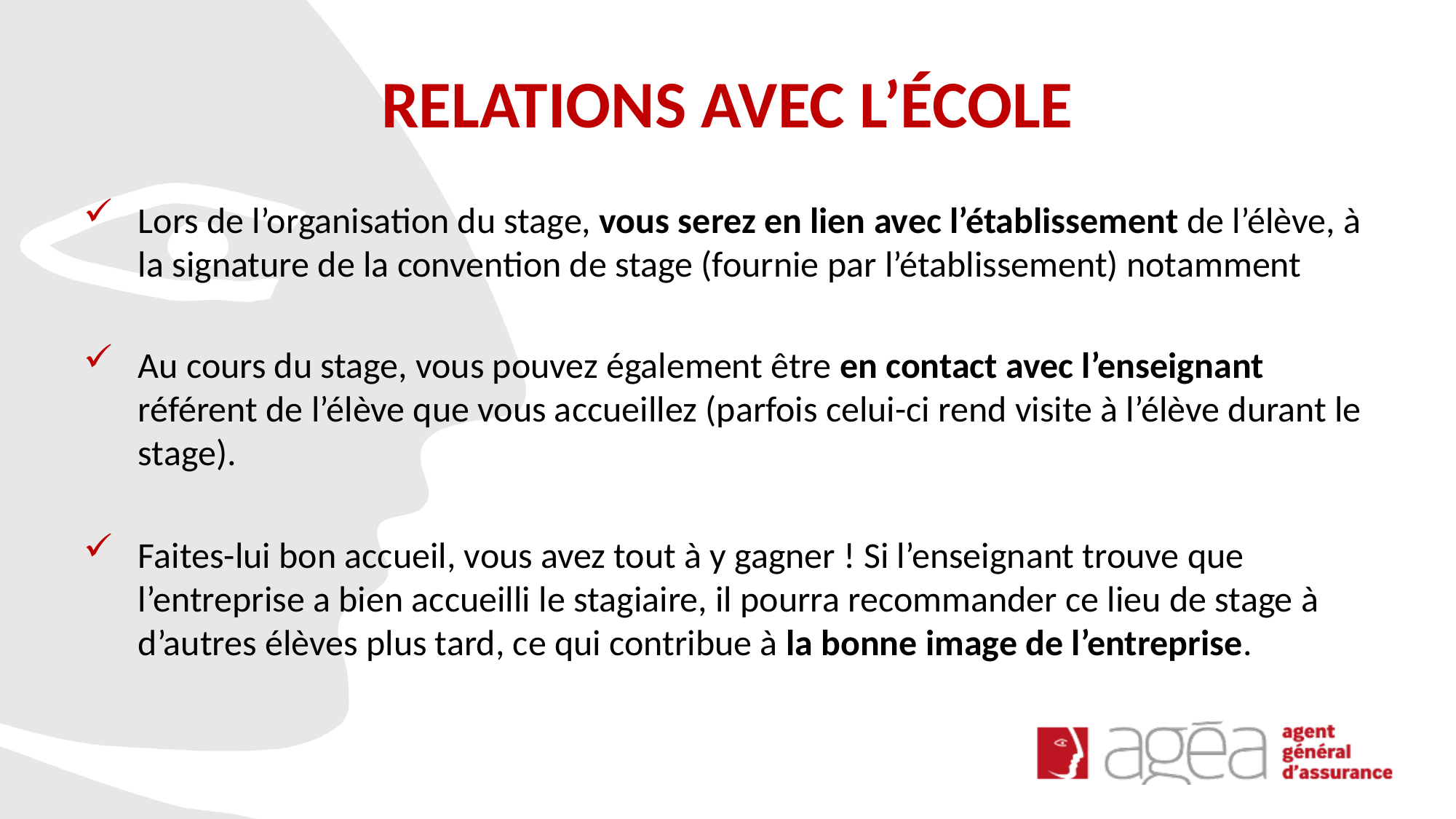

# RELATIONS AVEC L’ÉCOLE
Lors de l’organisation du stage, vous serez en lien avec l’établissement de l’élève, à la signature de la convention de stage (fournie par l’établissement) notamment

Au cours du stage, vous pouvez également être en contact avec l’enseignant référent de l’élève que vous accueillez (parfois celui-ci rend visite à l’élève durant le stage).

Faites-lui bon accueil, vous avez tout à y gagner ! Si l’enseignant trouve que l’entreprise a bien accueilli le stagiaire, il pourra recommander ce lieu de stage à d’autres élèves plus tard, ce qui contribue à la bonne image de l’entreprise.